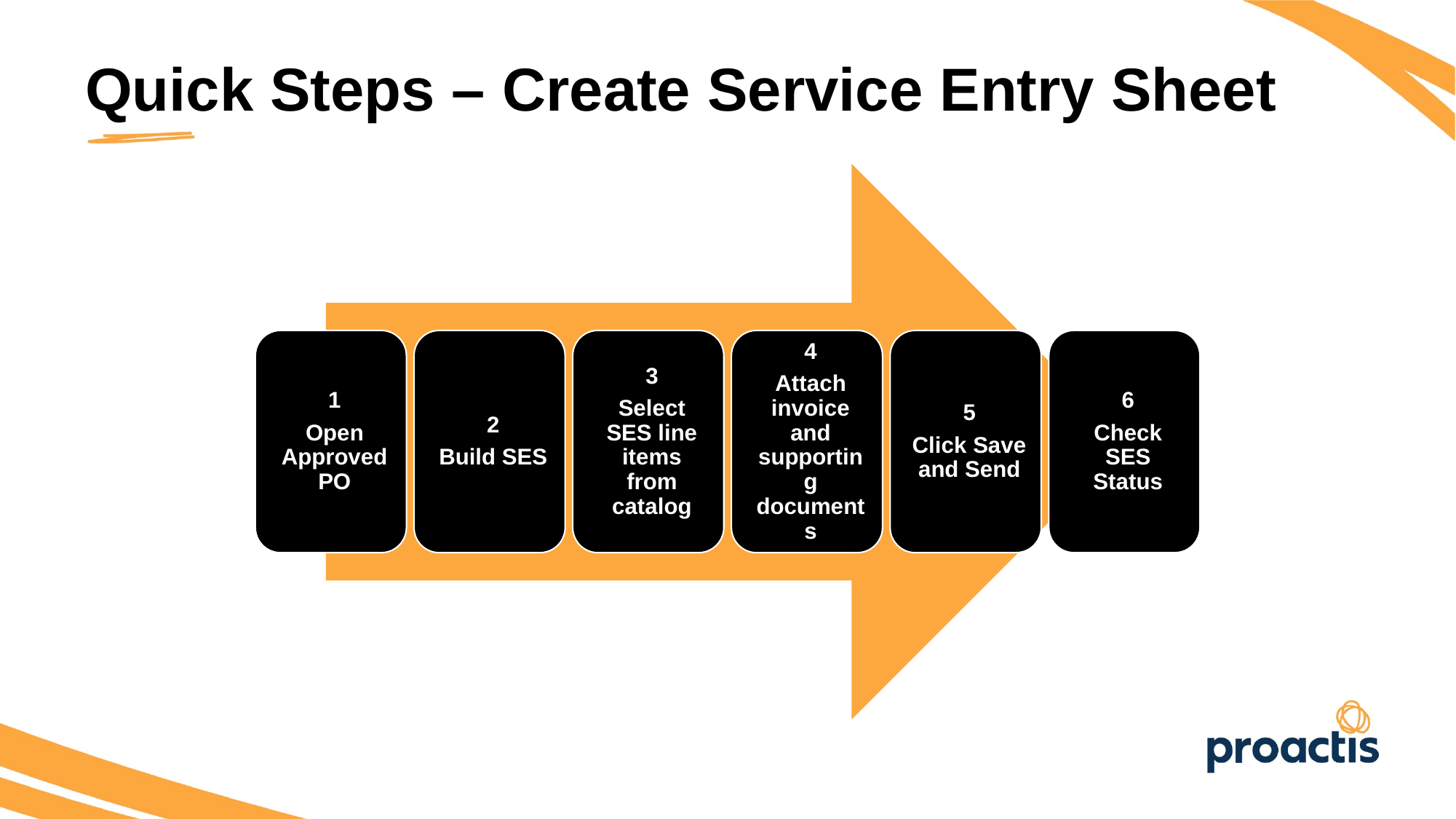

Quick Steps – Create Service Entry Sheet
1
Open Approved PO
2
Build SES
3
Select SES line items from catalog
4
Attach invoice and supporting documents
5
Click Save and Send
6
Check SES Status